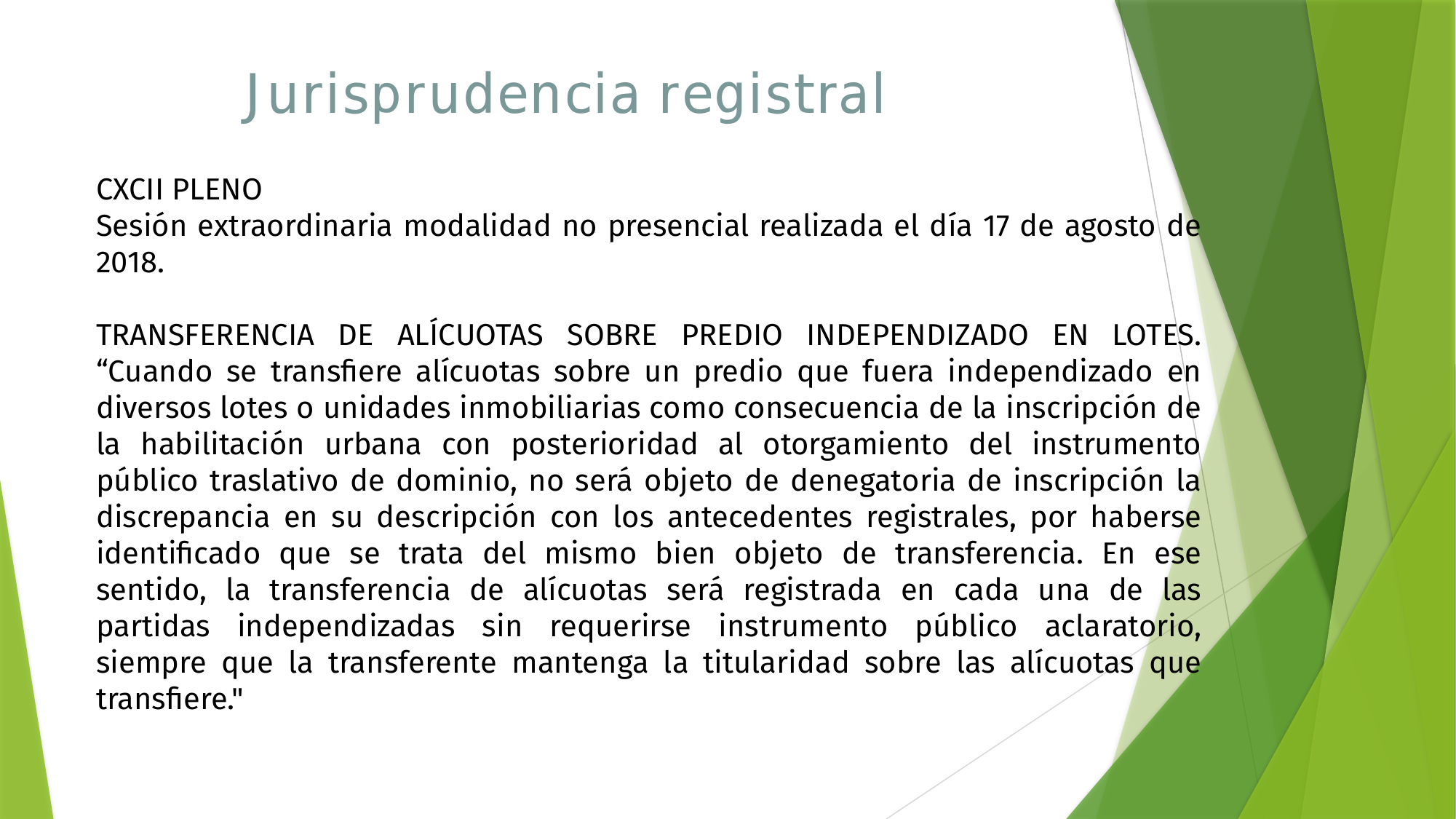

Jurisprudencia registral
CXCII PLENO
Sesión extraordinaria modalidad no presencial realizada el día 17 de agosto de 2018.

TRANSFERENCIA DE ALÍCUOTAS SOBRE PREDIO INDEPENDIZADO EN LOTES. “Cuando se transfiere alícuotas sobre un predio que fuera independizado en diversos lotes o unidades inmobiliarias como consecuencia de la inscripción de la habilitación urbana con posterioridad al otorgamiento del instrumento público traslativo de dominio, no será objeto de denegatoria de inscripción la discrepancia en su descripción con los antecedentes registrales, por haberse identificado que se trata del mismo bien objeto de transferencia. En ese sentido, la transferencia de alícuotas será registrada en cada una de las partidas independizadas sin requerirse instrumento público aclaratorio, siempre que la transferente mantenga la titularidad sobre las alícuotas que transfiere."